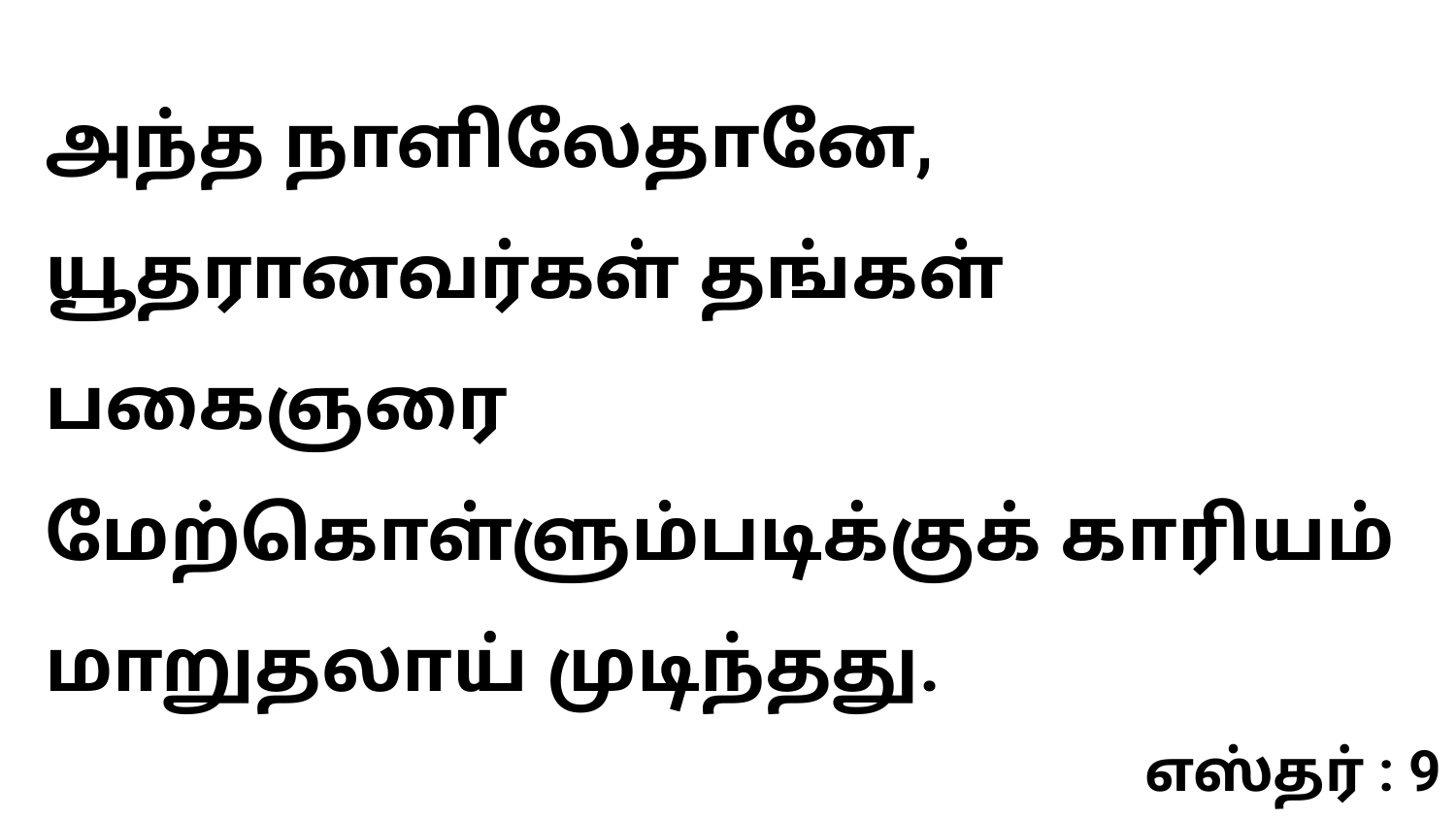

அந்த நாளிலேதானே, யூதரானவர்கள் தங்கள் பகைஞரை மேற்கொள்ளும்படிக்குக் காரியம் மாறுதலாய் முடிந்தது.
எஸ்தர் : 9